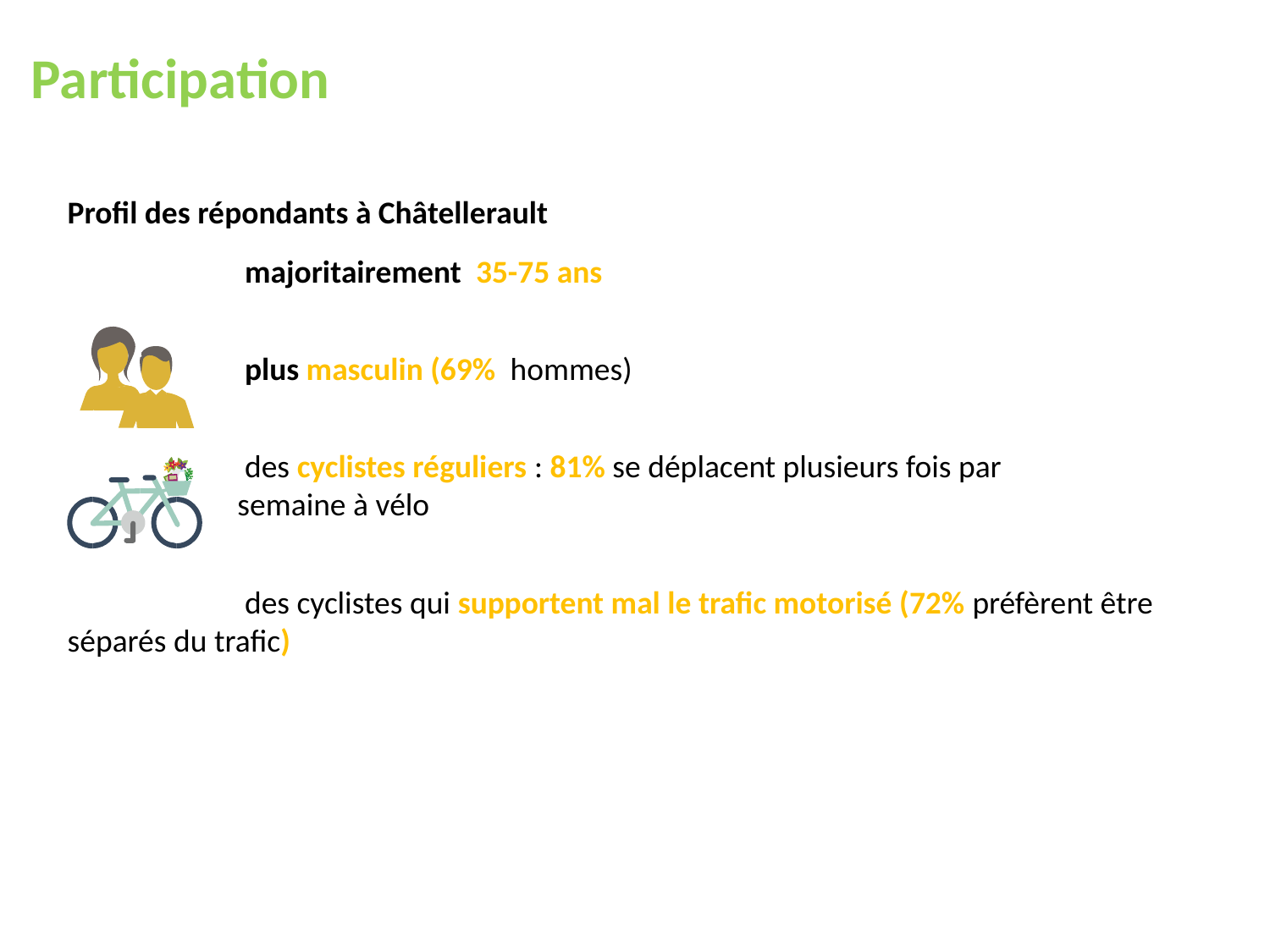

# Participation
Profil des répondants à Châtellerault
	       majoritairement  35-75 ans

	       plus masculin (69%  hommes)

	       des cyclistes réguliers : 81% se déplacent plusieurs fois par           	       	      semaine à vélo

	       des cyclistes qui supportent mal le trafic motorisé (72% préfèrent être séparés du trafic)